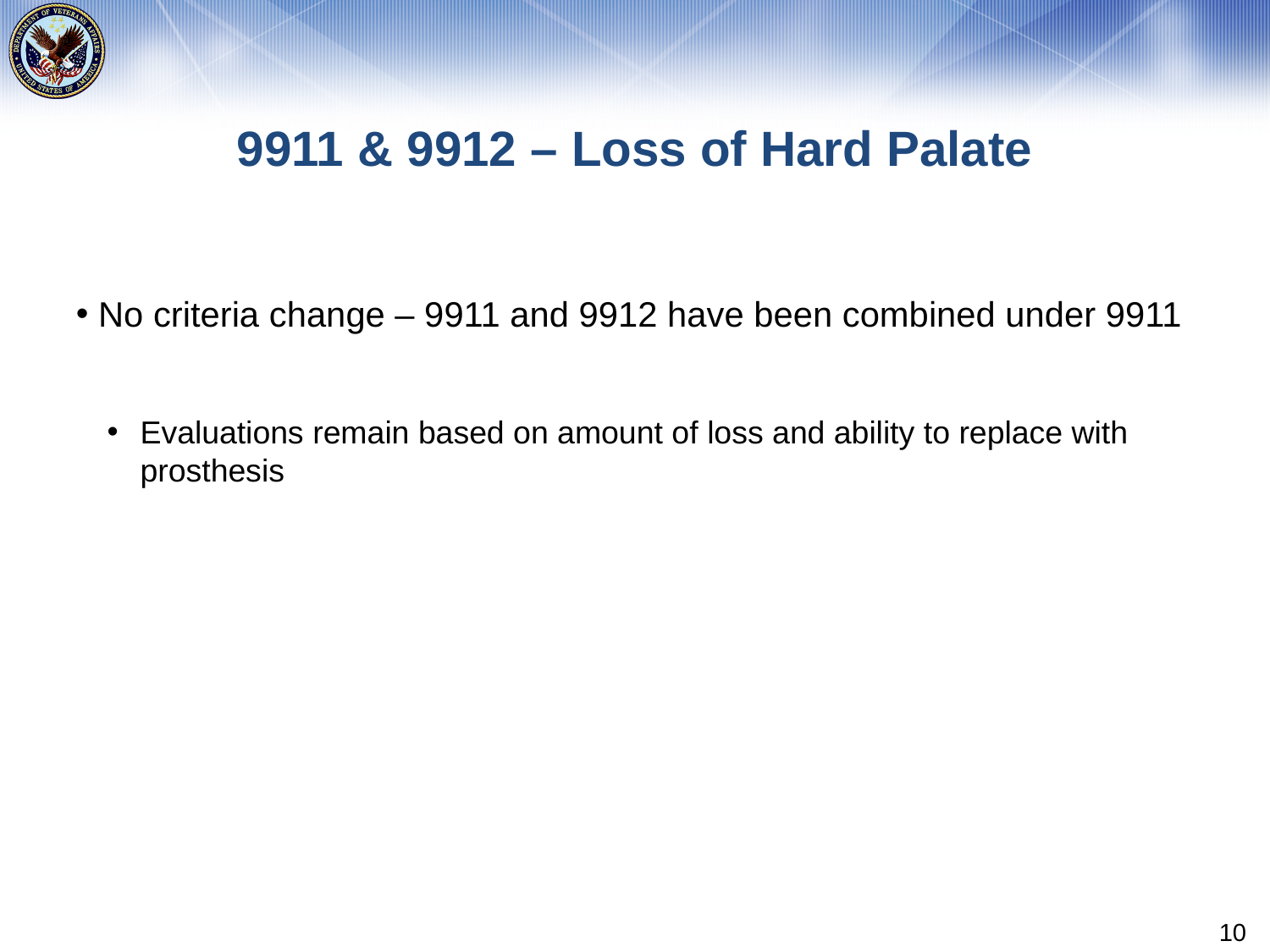

# 9911 & 9912 – Loss of Hard Palate
No criteria change – 9911 and 9912 have been combined under 9911

Evaluations remain based on amount of loss and ability to replace with prosthesis
10